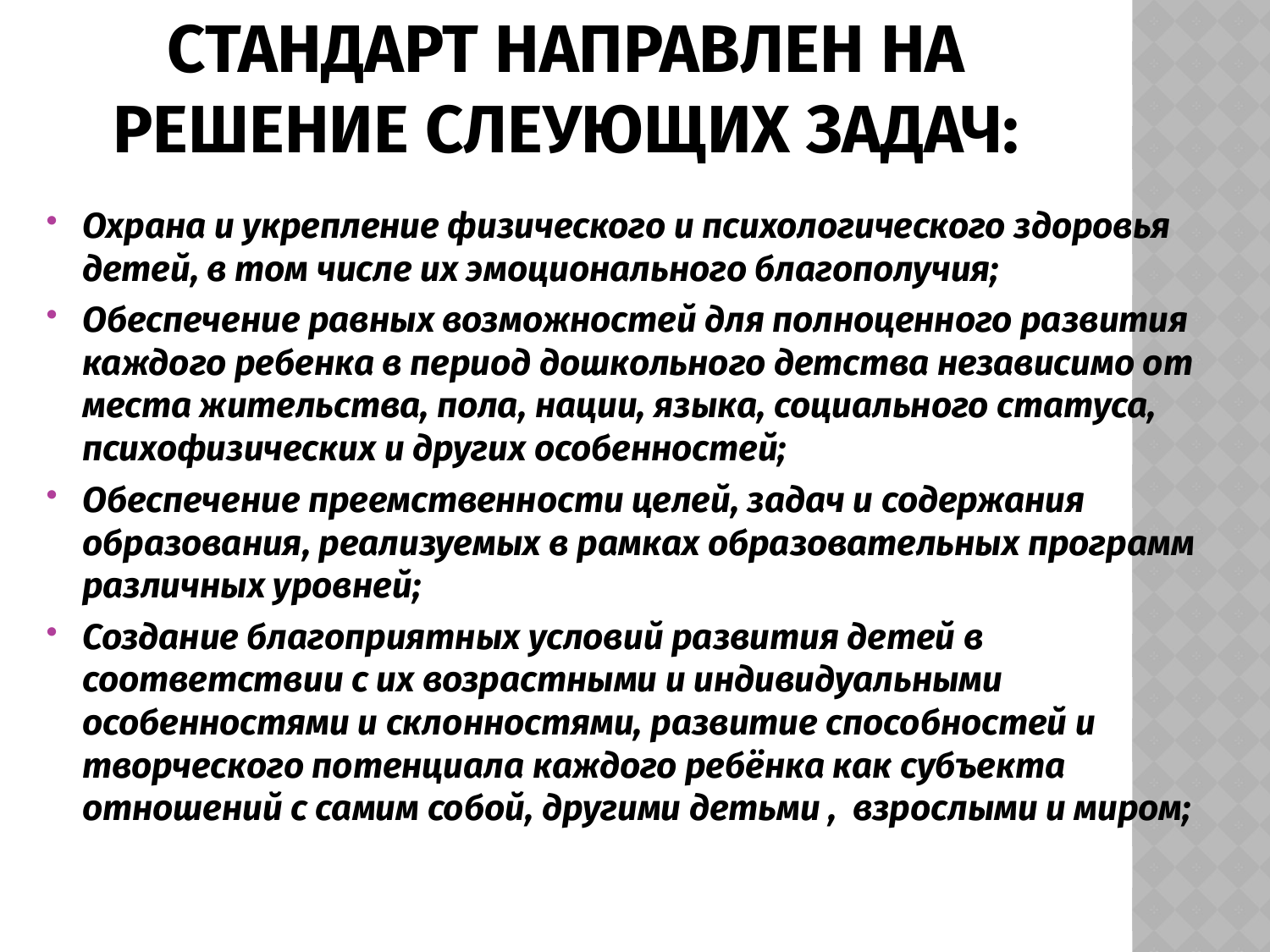

# СТАНДАРТ НАПРАВЛЕН НА РЕШЕНИЕ СЛЕУЮЩИХ ЗАДАЧ:
Охрана и укрепление физического и психологического здоровья детей, в том числе их эмоционального благополучия;
Обеспечение равных возможностей для полноценного развития каждого ребенка в период дошкольного детства независимо от места жительства, пола, нации, языка, социального статуса, психофизических и других особенностей;
Обеспечение преемственности целей, задач и содержания образования, реализуемых в рамках образовательных программ различных уровней;
Создание благоприятных условий развития детей в соответствии с их возрастными и индивидуальными особенностями и склонностями, развитие способностей и творческого потенциала каждого ребёнка как субъекта отношений с самим собой, другими детьми ,  взрослыми и миром;